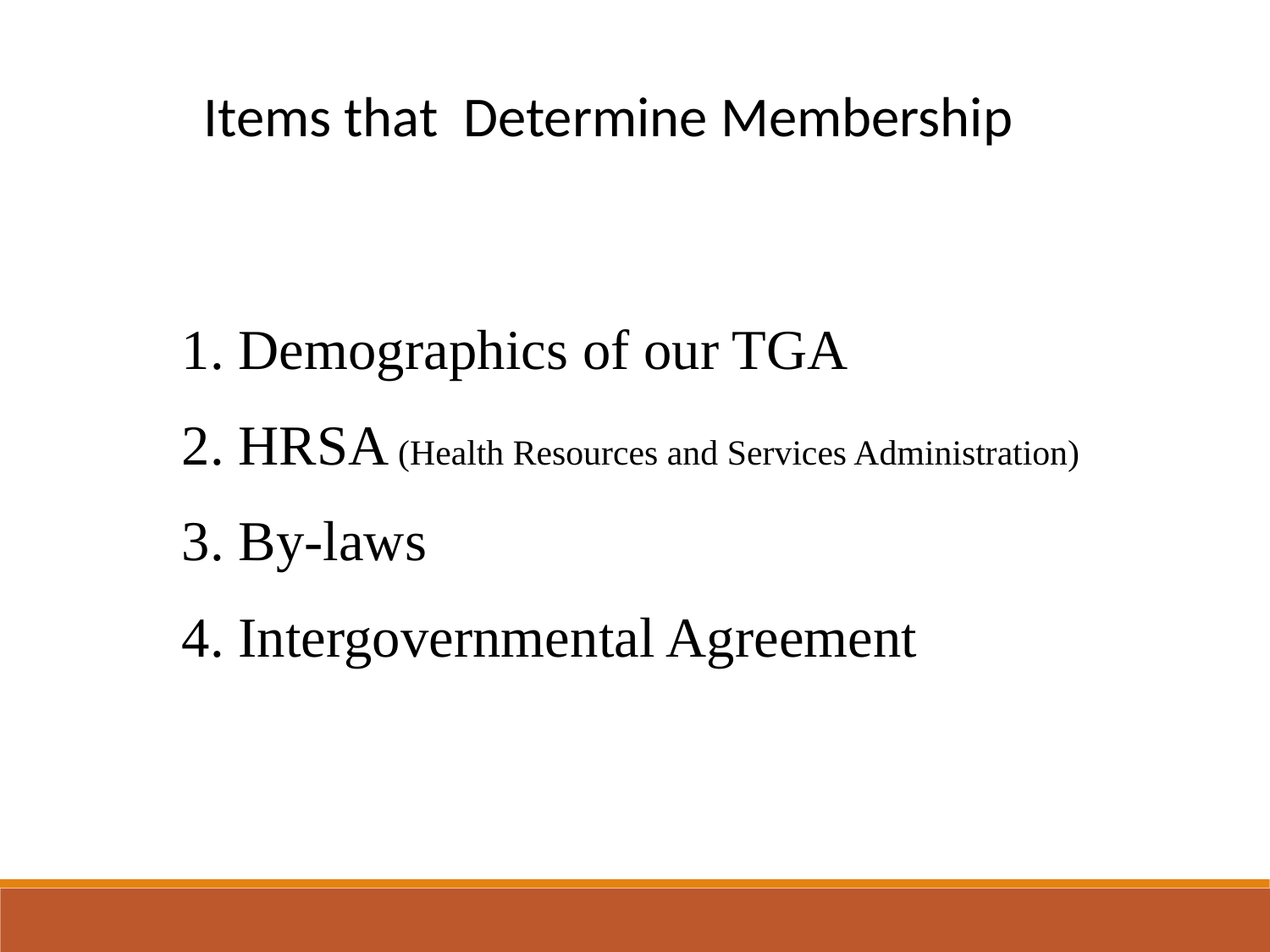

Items that  Determine Membership
1. Demographics of our TGA
2. HRSA (Health Resources and Services Administration)
3. By-laws
4. Intergovernmental Agreement